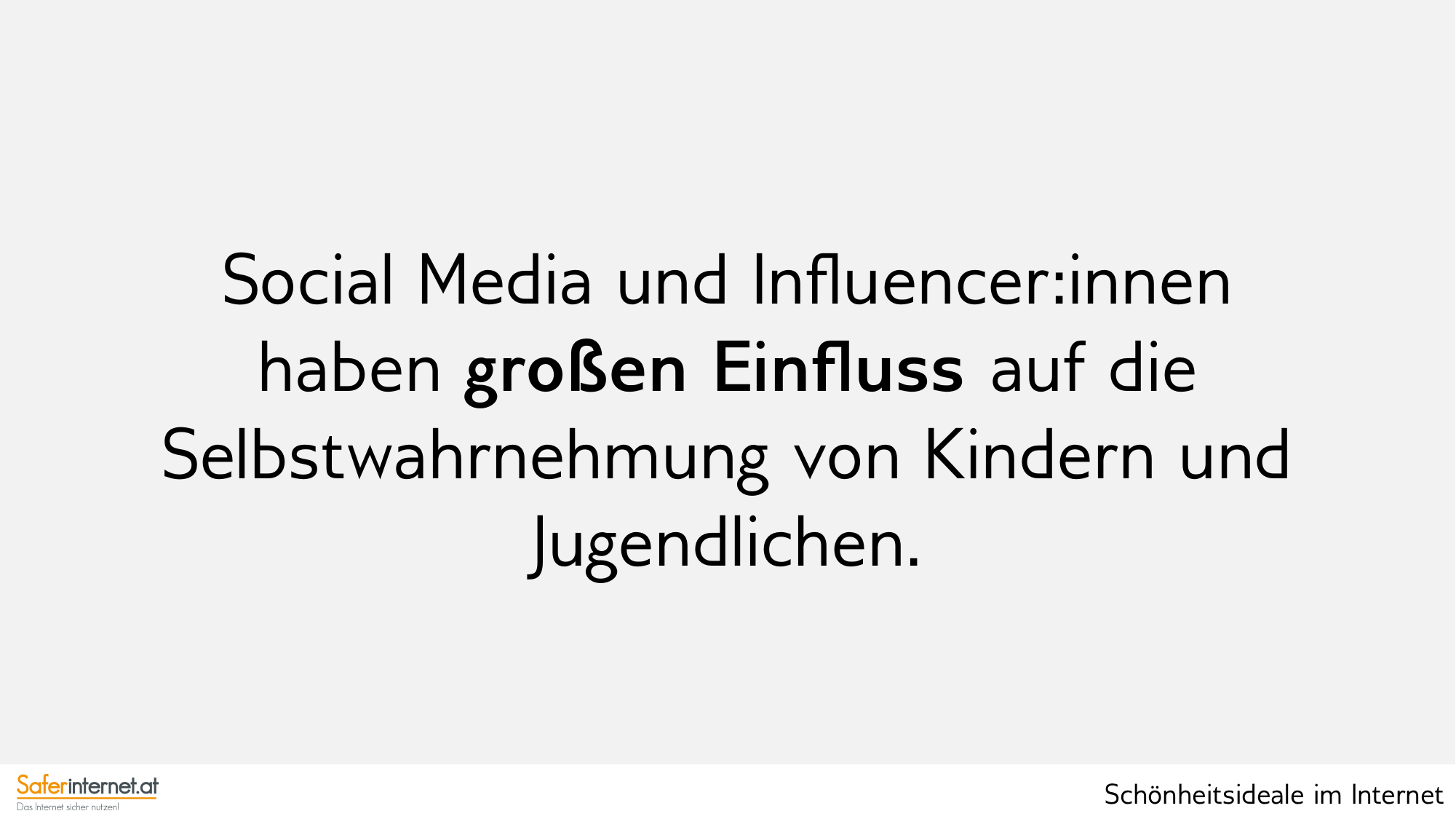

Social Media und Influencer:innen haben großen Einfluss auf die Selbstwahrnehmung von Kindern und Jugendlichen.
Schönheitsideale im Internet